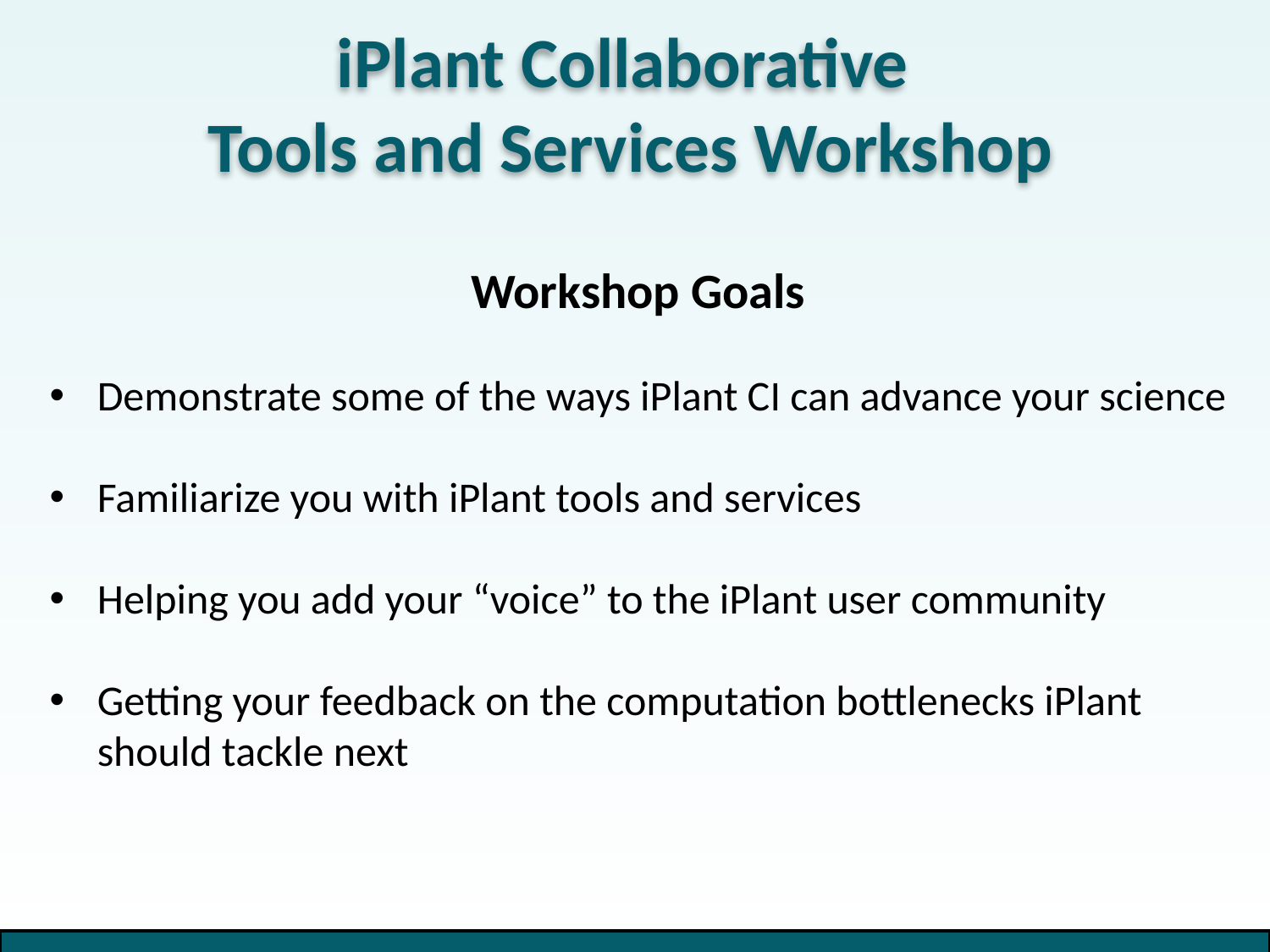

iPlant Collaborative
Tools and Services Workshop
Workshop Goals

Demonstrate some of the ways iPlant CI can advance your science

Familiarize you with iPlant tools and services

Helping you add your “voice” to the iPlant user community

Getting your feedback on the computation bottlenecks iPlant
     should tackle next